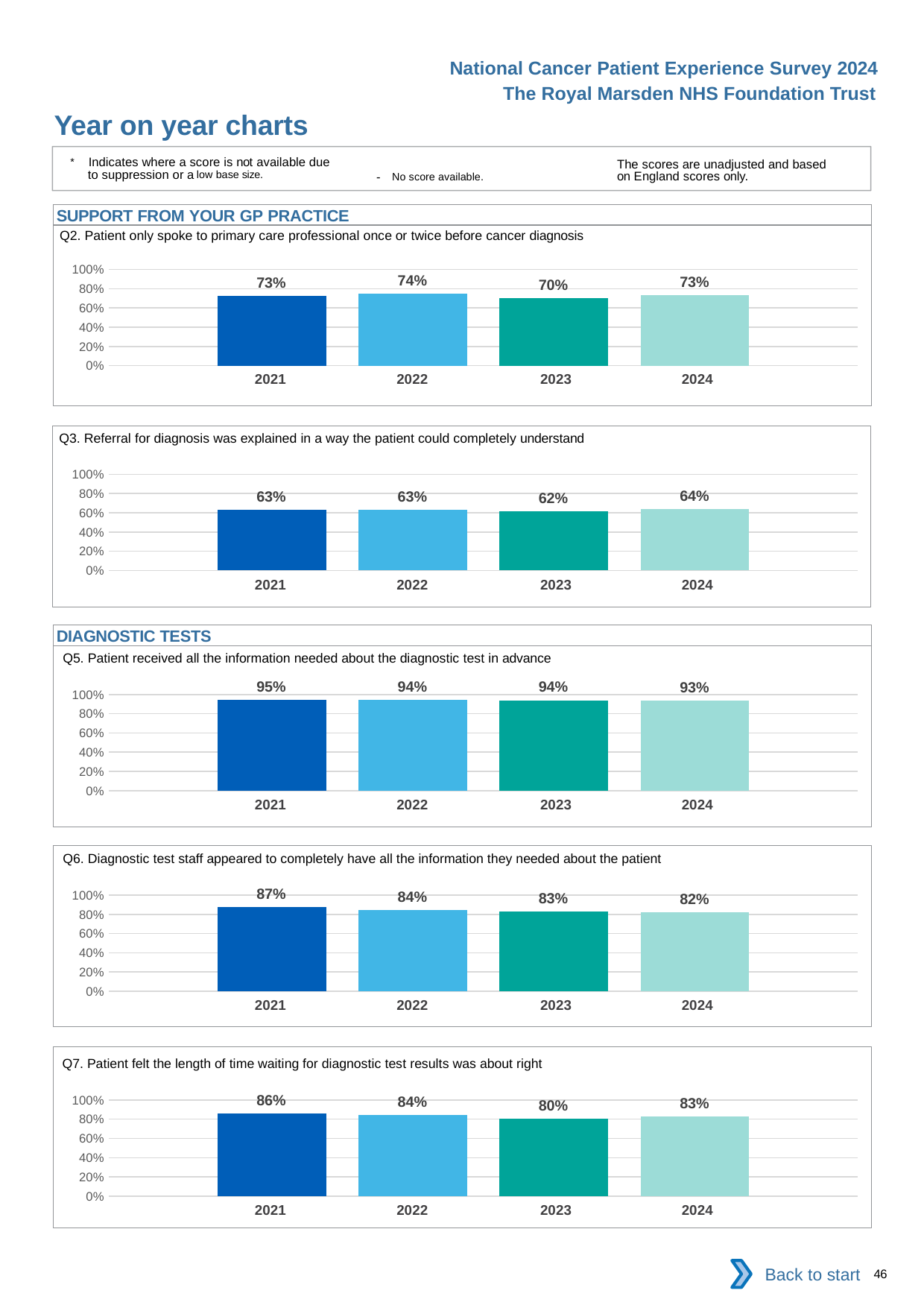

National Cancer Patient Experience Survey 2024
The Royal Marsden NHS Foundation Trust
Year on year charts

*  Indicates where a score is not available due to suppression or a low base size.
The scores are unadjusted and based on England scores only.
- No score available.
SUPPORT FROM YOUR GP PRACTICE
Q2. Patient only spoke to primary care professional once or twice before cancer diagnosis

### Chart

| Category | 2021 | 2022 | 2023 | 2024 |
|---|---|---|---|---|
| Category 1 | 0.7251613 | 0.7447368 | 0.7 | 0.7348837 |
| 2021 | 2022 | 2023 | 2024 |
| --- | --- | --- | --- |
Q3. Referral for diagnosis was explained in a way the patient could completely understand

### Chart

| Category | 2021 | 2022 | 2023 | 2024 |
|---|---|---|---|---|
| Category 1 | 0.6344828 | 0.6302083 | 0.6172539 | 0.6363636 |
| 2021 | 2022 | 2023 | 2024 |
| --- | --- | --- | --- |
DIAGNOSTIC TESTS
Q5. Patient received all the information needed about the diagnostic test in advance

### Chart

| Category | 2021 | 2022 | 2023 | 2024 |
|---|---|---|---|---|
| Category 1 | 0.9478553 | 0.940966 | 0.9401198 | 0.9345238 |
| 2021 | 2022 | 2023 | 2024 |
| --- | --- | --- | --- |
Q6. Diagnostic test staff appeared to completely have all the information they needed about the patient

### Chart

| Category | 2021 | 2022 | 2023 | 2024 |
|---|---|---|---|---|
| Category 1 | 0.8732959 | 0.8437233 | 0.8309318 | 0.8214286 |
| 2021 | 2022 | 2023 | 2024 |
| --- | --- | --- | --- |
Q7. Patient felt the length of time waiting for diagnostic test results was about right

### Chart

| Category | 2021 | 2022 | 2023 | 2024 |
|---|---|---|---|---|
| Category 1 | 0.8605963 | 0.8422414 | 0.8019231 | 0.8316547 |
| 2021 | 2022 | 2023 | 2024 |
| --- | --- | --- | --- |
Back to start

46